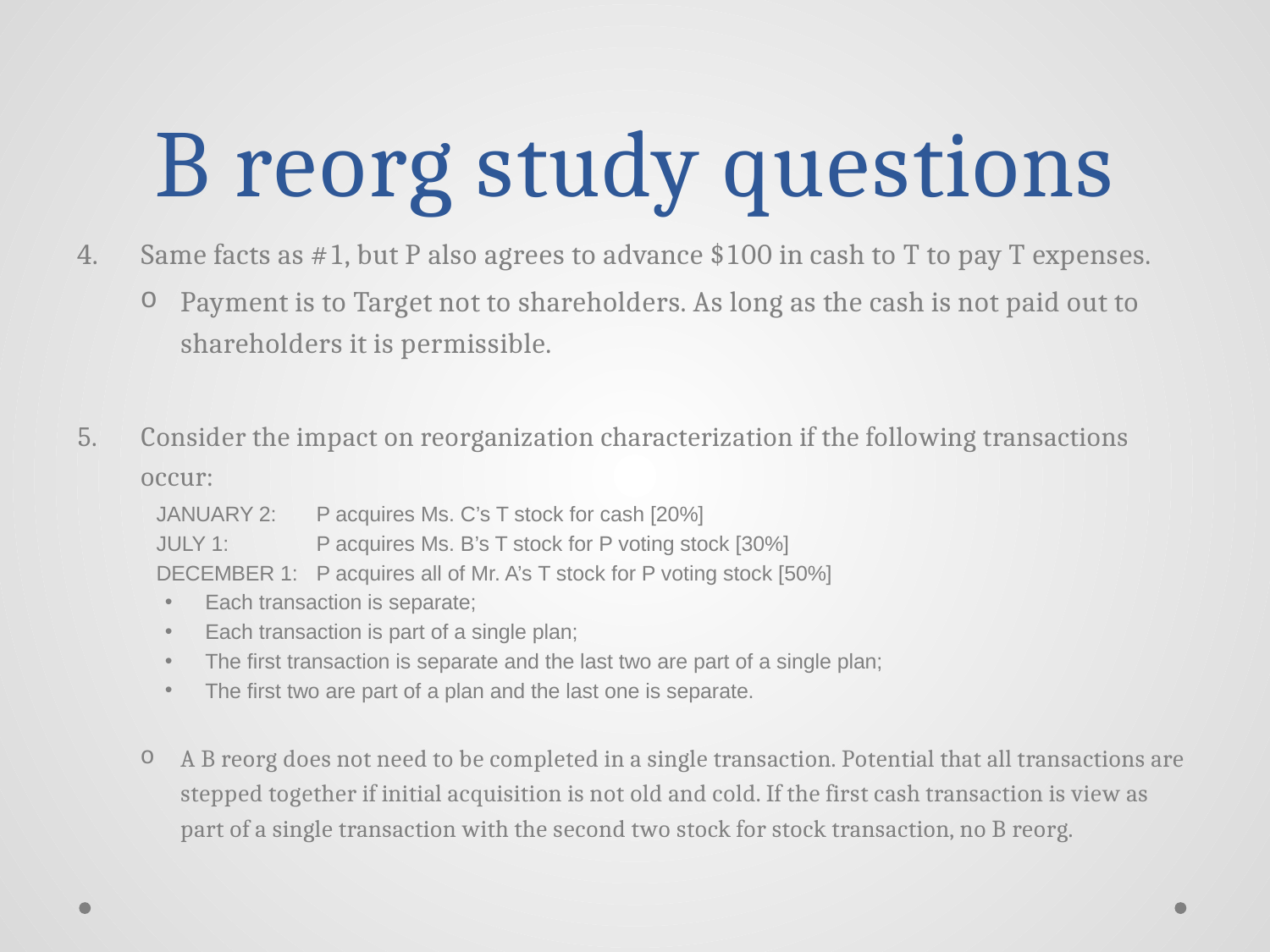

# B reorg study questions
Same facts as #1, but P also agrees to advance $100 in cash to T to pay T expenses.
Payment is to Target not to shareholders. As long as the cash is not paid out to shareholders it is permissible.

Consider the impact on reorganization characterization if the following transactions occur:
	JANUARY 2:  		P acquires Ms. C’s T stock for cash [20%]
	JULY 1:           		P acquires Ms. B’s T stock for P voting stock [30%]
	DECEMBER 1:  		P acquires all of Mr. A’s T stock for P voting stock [50%]
Each transaction is separate;
Each transaction is part of a single plan;
The first transaction is separate and the last two are part of a single plan;
The first two are part of a plan and the last one is separate.

A B reorg does not need to be completed in a single transaction. Potential that all transactions are stepped together if initial acquisition is not old and cold. If the first cash transaction is view as part of a single transaction with the second two stock for stock transaction, no B reorg.